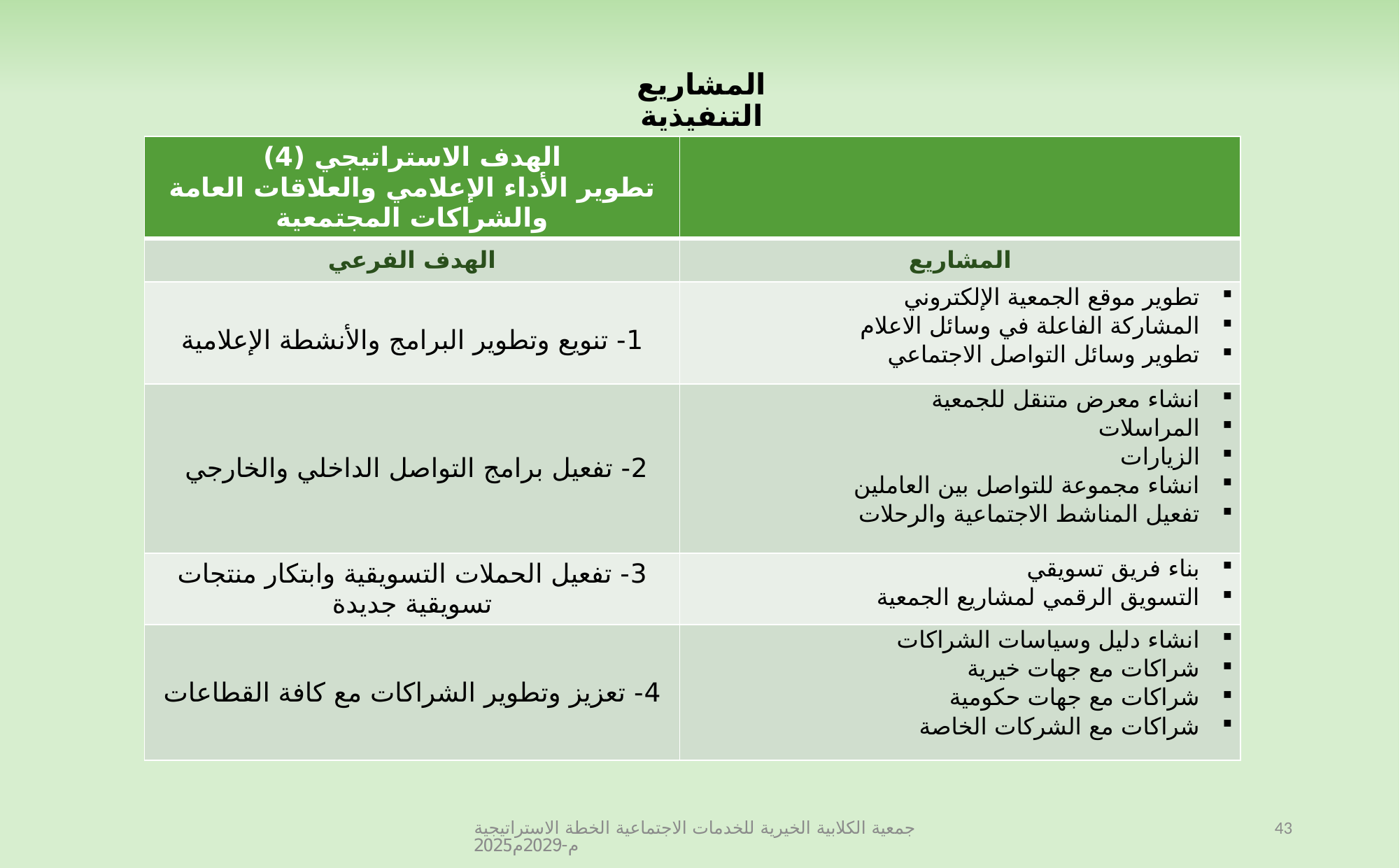

المشاريع التنفيذية
| الهدف الاستراتيجي (4) تطوير الأداء الإعلامي والعلاقات العامة والشراكات المجتمعية |  |
| --- | --- |
| الهدف الفرعي | المشاريع |
| 1- تنويع وتطوير البرامج والأنشطة الإعلامية | تطوير موقع الجمعية الإلكتروني المشاركة الفاعلة في وسائل الاعلام تطوير وسائل التواصل الاجتماعي |
| 2- تفعيل برامج التواصل الداخلي والخارجي | انشاء معرض متنقل للجمعية المراسلات الزيارات انشاء مجموعة للتواصل بين العاملين تفعيل المناشط الاجتماعية والرحلات |
| 3- تفعيل الحملات التسويقية وابتكار منتجات تسويقية جديدة | بناء فريق تسويقي التسويق الرقمي لمشاريع الجمعية |
| 4- تعزيز وتطوير الشراكات مع كافة القطاعات | انشاء دليل وسياسات الشراكات شراكات مع جهات خيرية شراكات مع جهات حكومية شراكات مع الشركات الخاصة |
جمعية الكلابية الخيرية للخدمات الاجتماعية الخطة الاستراتيجية 2025م-2029م
43